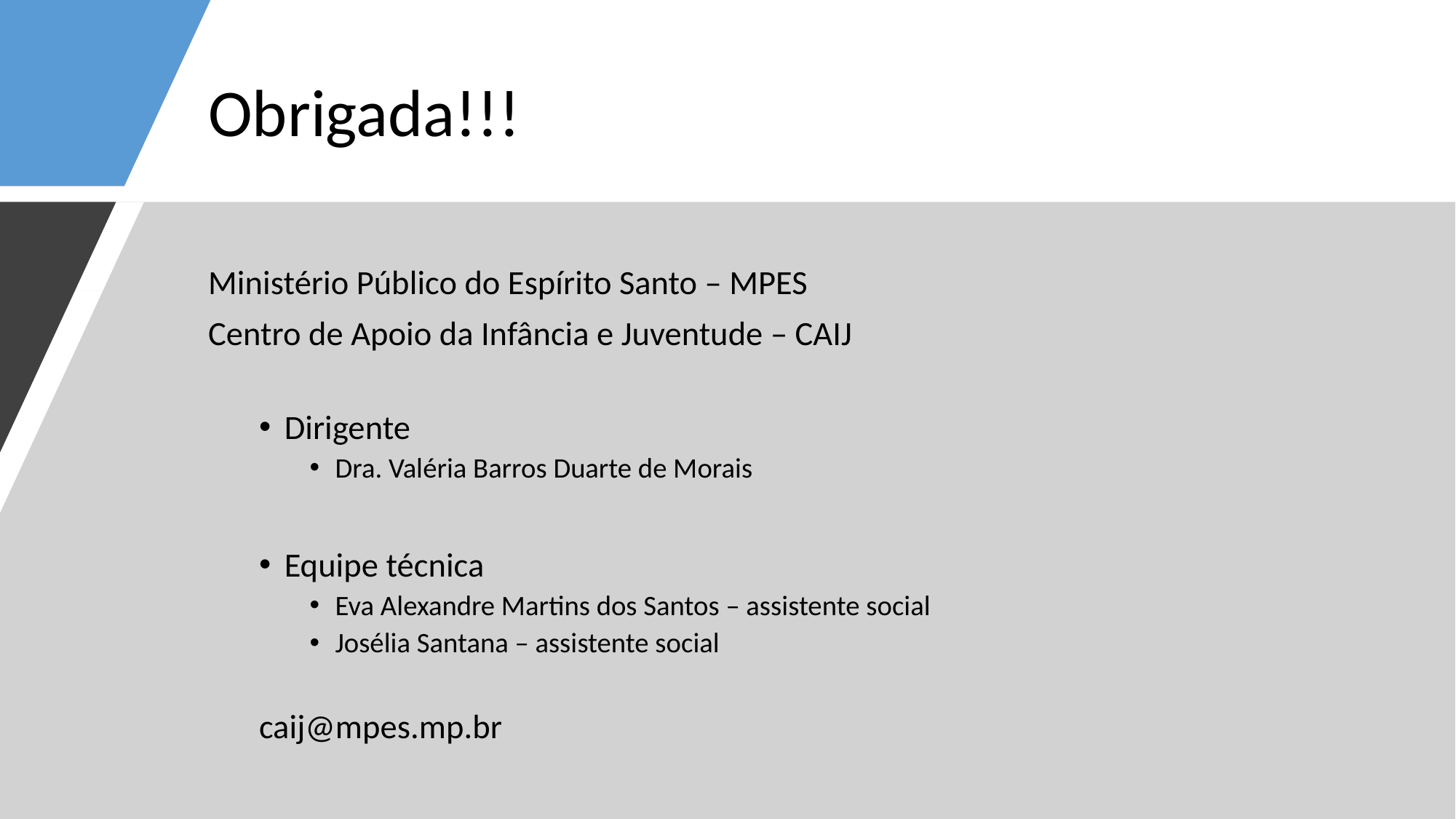

# Obrigada!!!

Ministério Público do Espírito Santo – MPES
Centro de Apoio da Infância e Juventude – CAIJ

Dirigente
Dra. Valéria Barros Duarte de Morais

Equipe técnica
Eva Alexandre Martins dos Santos – assistente social
Josélia Santana – assistente social

caij@mpes.mp.br